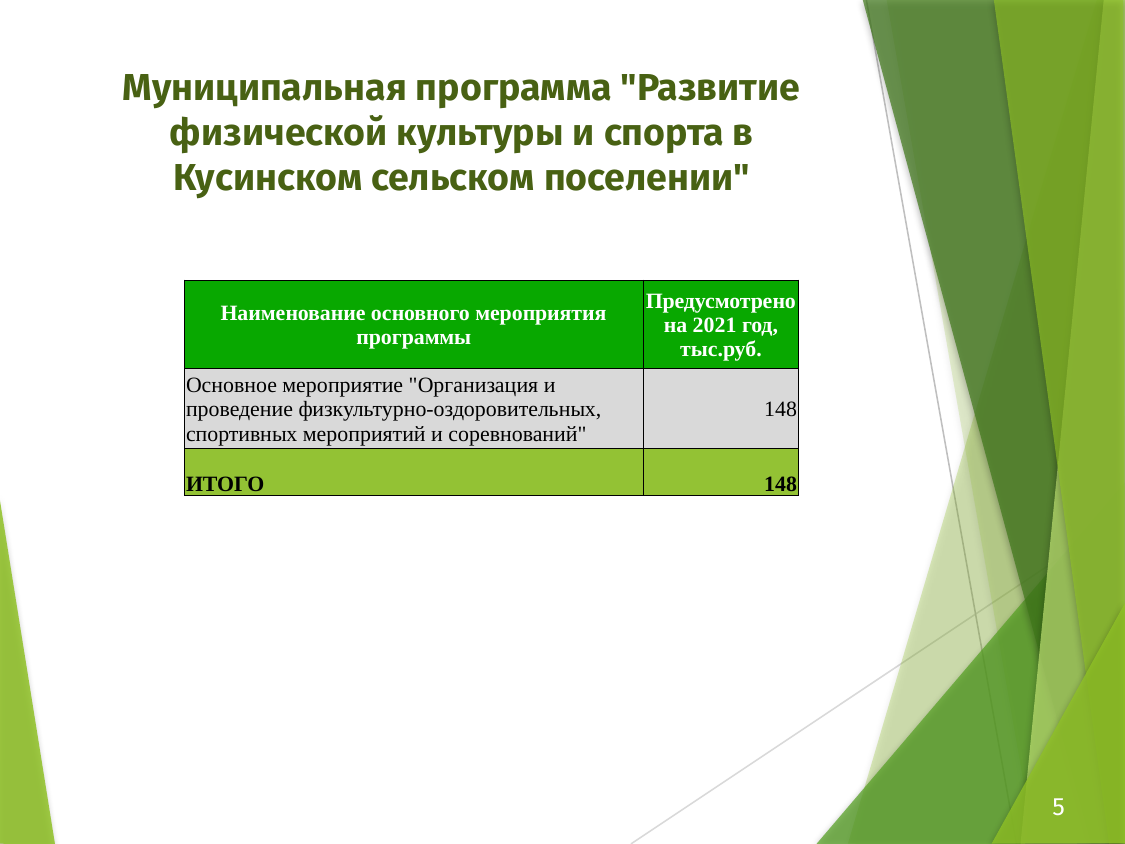

Муниципальная программа "Развитие физической культуры и спорта в Кусинском сельском поселении"
| Наименование основного мероприятия программы | Предусмотрено на 2021 год, тыс.руб. |
| --- | --- |
| Основное мероприятие "Организация и проведение физкультурно-оздоровительных, спортивных мероприятий и соревнований" | 148 |
| ИТОГО | 148 |
5